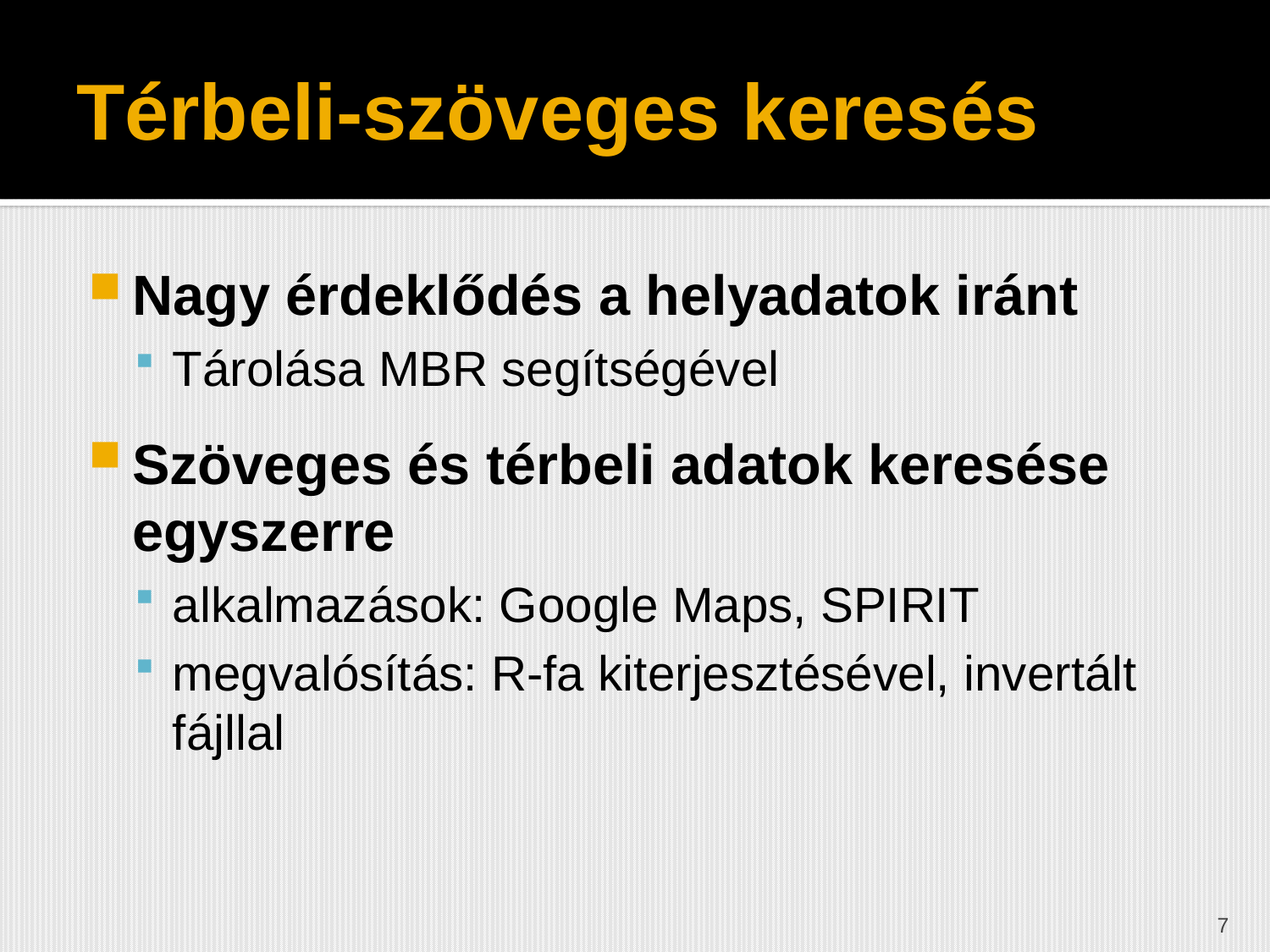

# Térbeli-szöveges keresés
Nagy érdeklődés a helyadatok iránt
Tárolása MBR segítségével
Szöveges és térbeli adatok keresése egyszerre
alkalmazások: Google Maps, SPIRIT
megvalósítás: R-fa kiterjesztésével, invertált fájllal

7